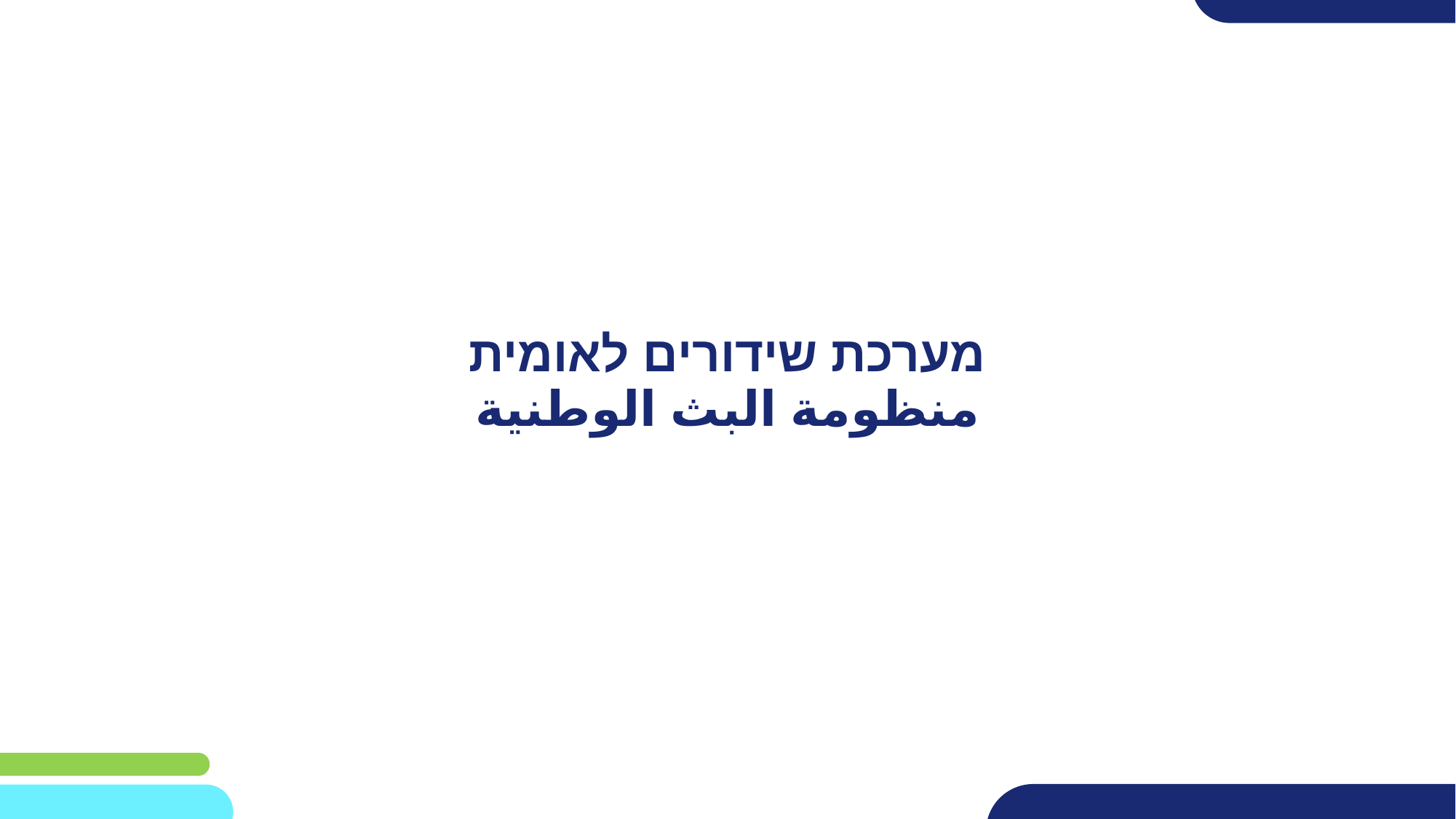

# מערכת שידורים לאומית منظومة البث الوطنية